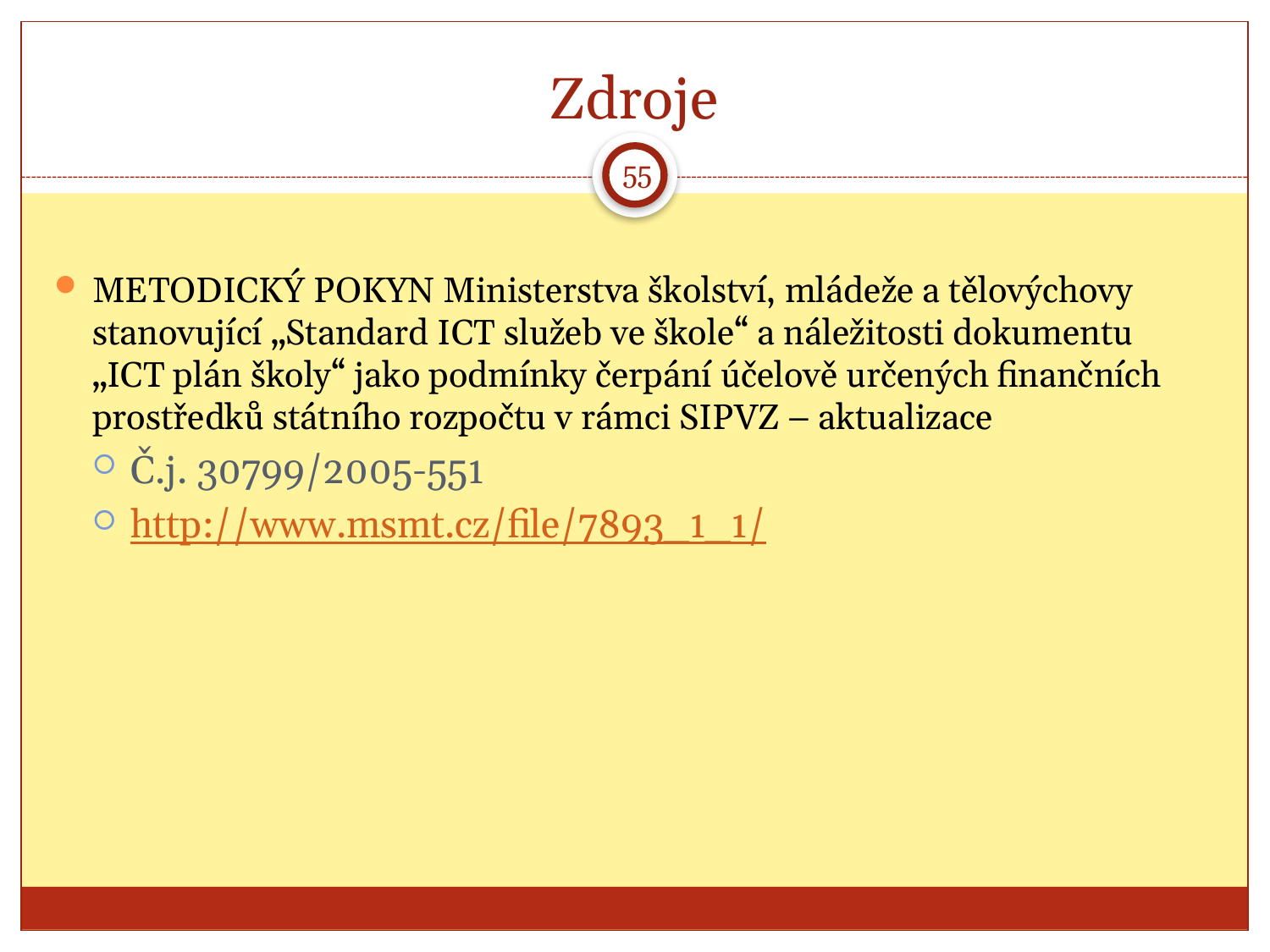

# Zdroje
55

METODICKÝ POKYN Ministerstva školství, mládeže a tělovýchovy stanovující „Standard ICT služeb ve škole“ a náležitosti dokumentu „ICT plán školy“ jako podmínky čerpání účelově určených finančních prostředků státního rozpočtu v rámci SIPVZ – aktualizace
Č.j. 30799/2005-551
http://www.msmt.cz/file/7893_1_1/